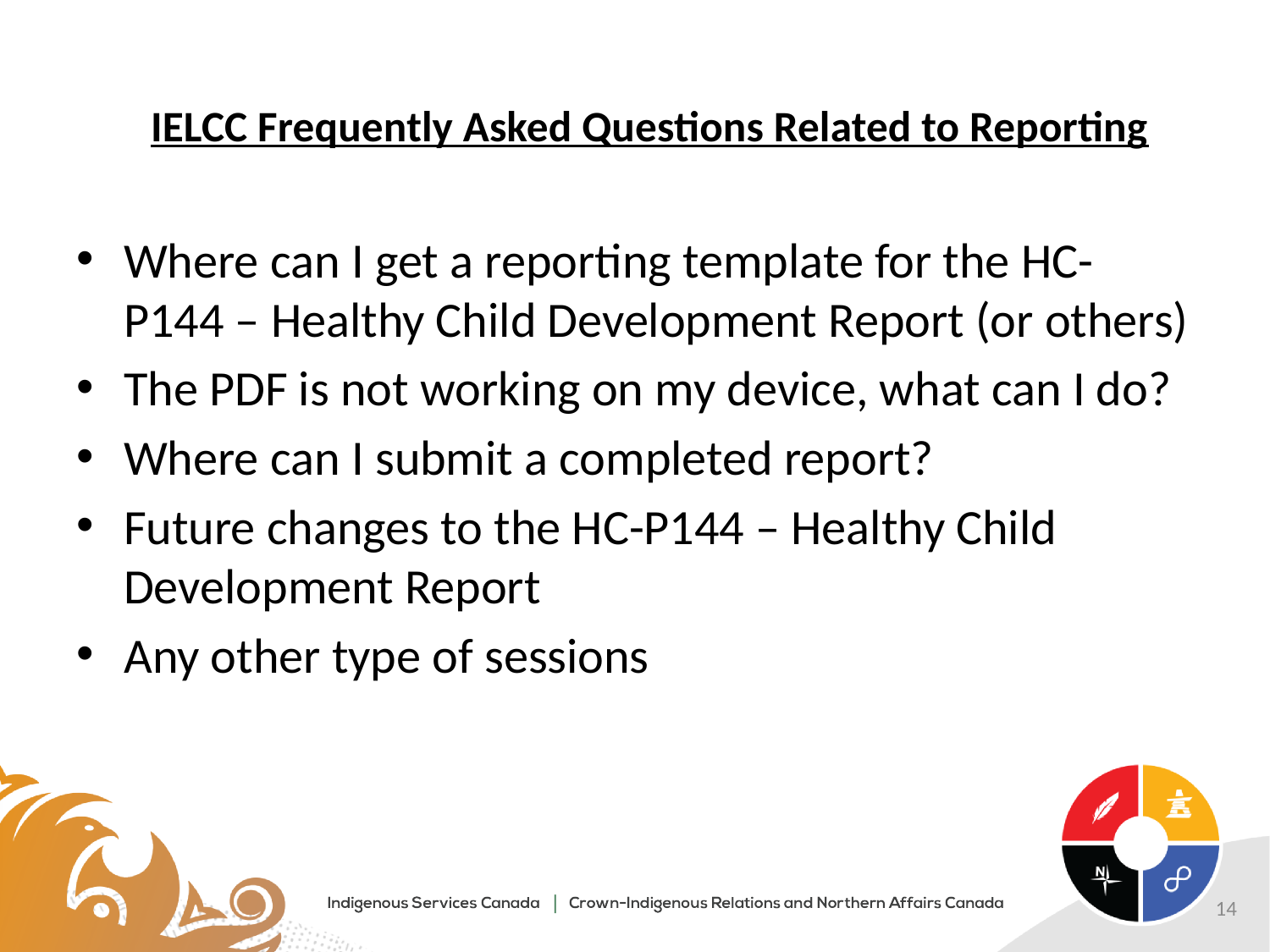

# IELCC Frequently Asked Questions Related to Reporting
Where can I get a reporting template for the HC-P144 – Healthy Child Development Report (or others)
The PDF is not working on my device, what can I do?
Where can I submit a completed report?
Future changes to the HC-P144 – Healthy Child Development Report
Any other type of sessions

14